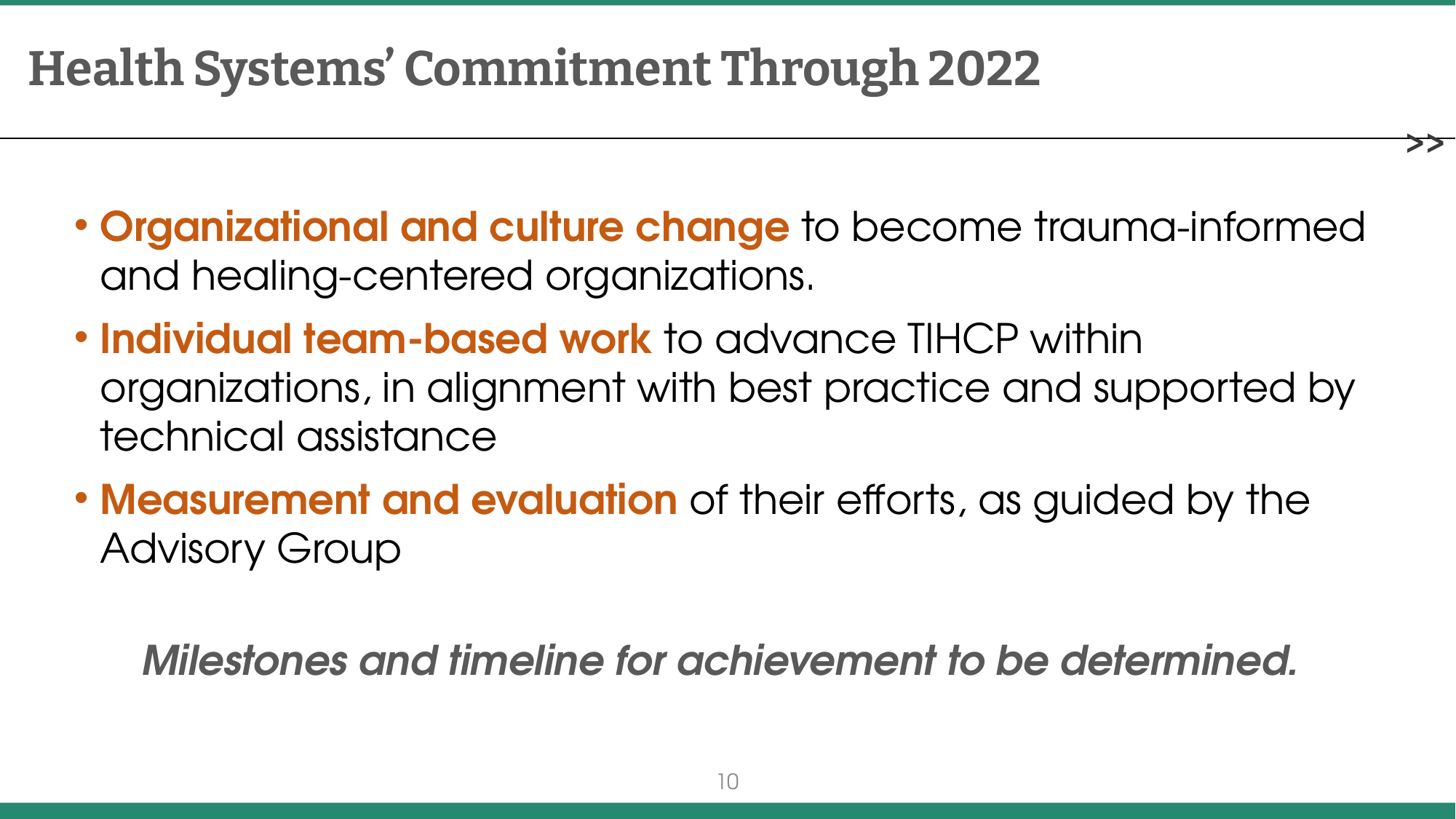

# Health Systems’ Commitment Through 2022
Organizational and culture change to become trauma-informed and healing-centered organizations.
Individual team-based work to advance TIHCP within organizations, in alignment with best practice and supported by technical assistance
Measurement and evaluation of their efforts, as guided by the Advisory Group

Milestones and timeline for achievement to be determined.

10